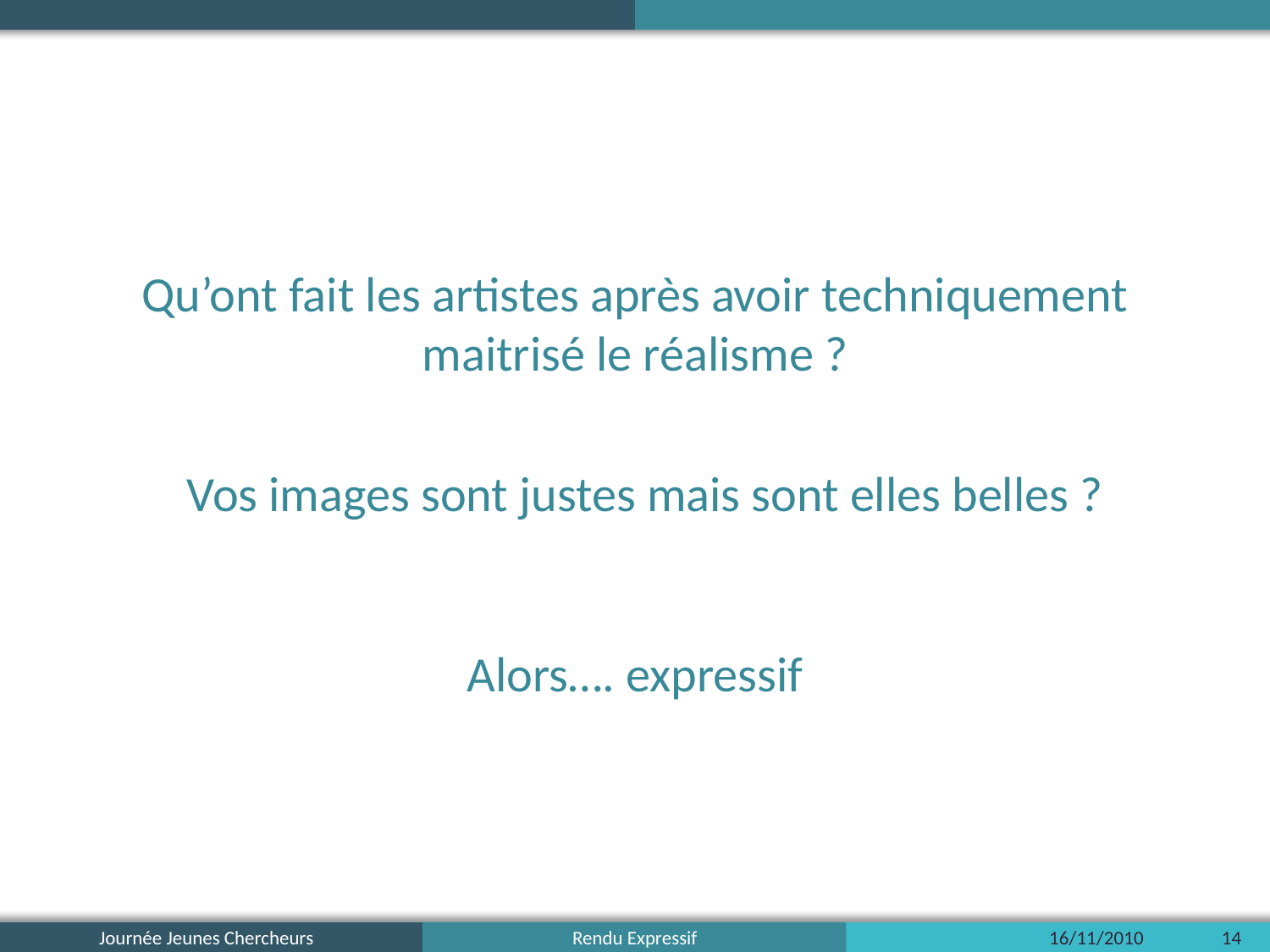

Qu’ont fait les artistes après avoir techniquement maitrisé le réalisme ?
Vos images sont justes mais sont elles belles ?
Alors…. expressif
Journée Jeunes Chercheurs
16/11/2010
14